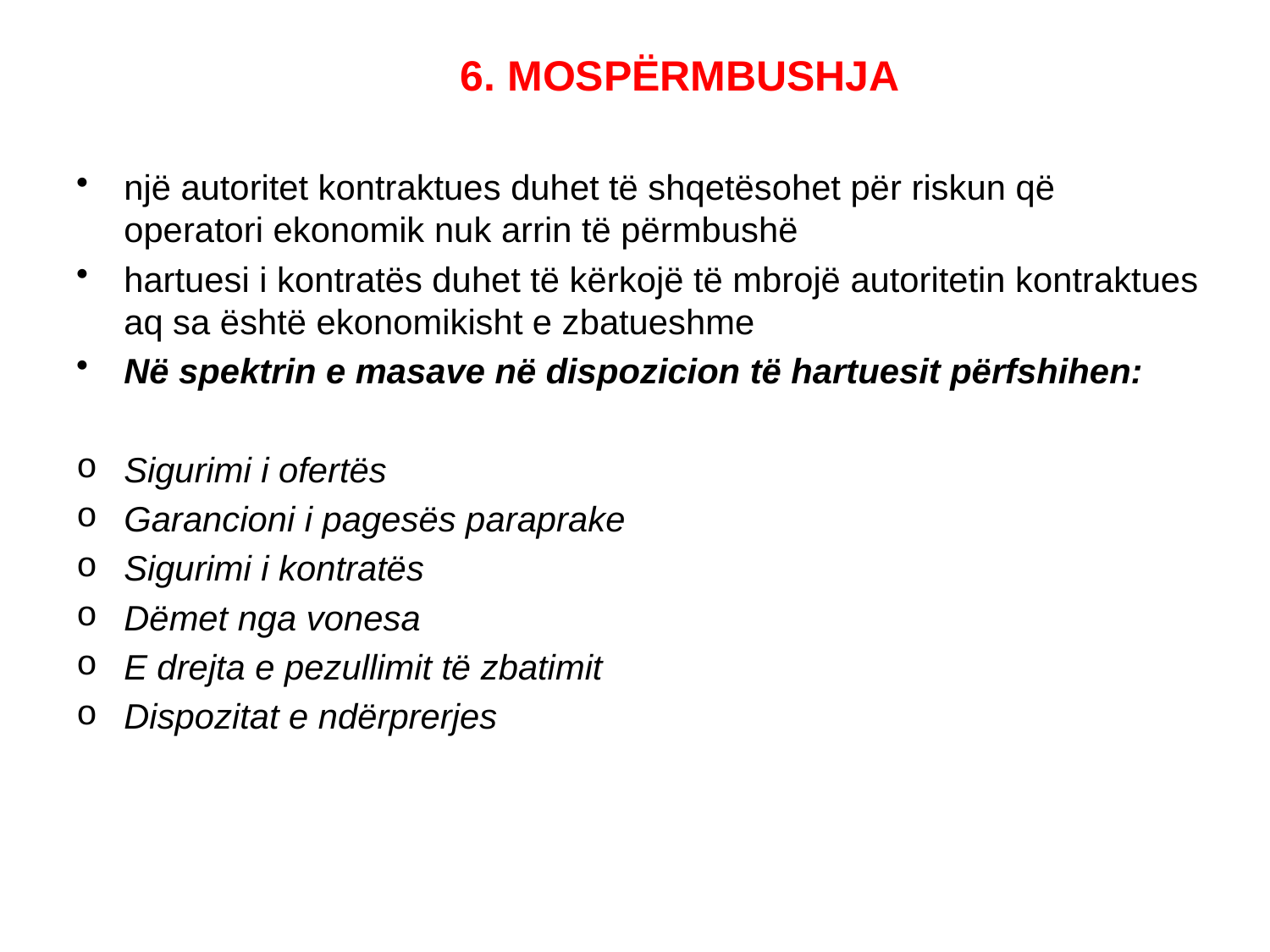

# 6. MOSPËRMBUSHJA
një autoritet kontraktues duhet të shqetësohet për riskun që operatori ekonomik nuk arrin të përmbushë
hartuesi i kontratës duhet të kërkojë të mbrojë autoritetin kontraktues aq sa është ekonomikisht e zbatueshme
Në spektrin e masave në dispozicion të hartuesit përfshihen:

Sigurimi i ofertës
Garancioni i pagesës paraprake
Sigurimi i kontratës
Dëmet nga vonesa
E drejta e pezullimit të zbatimit
Dispozitat e ndërprerjes